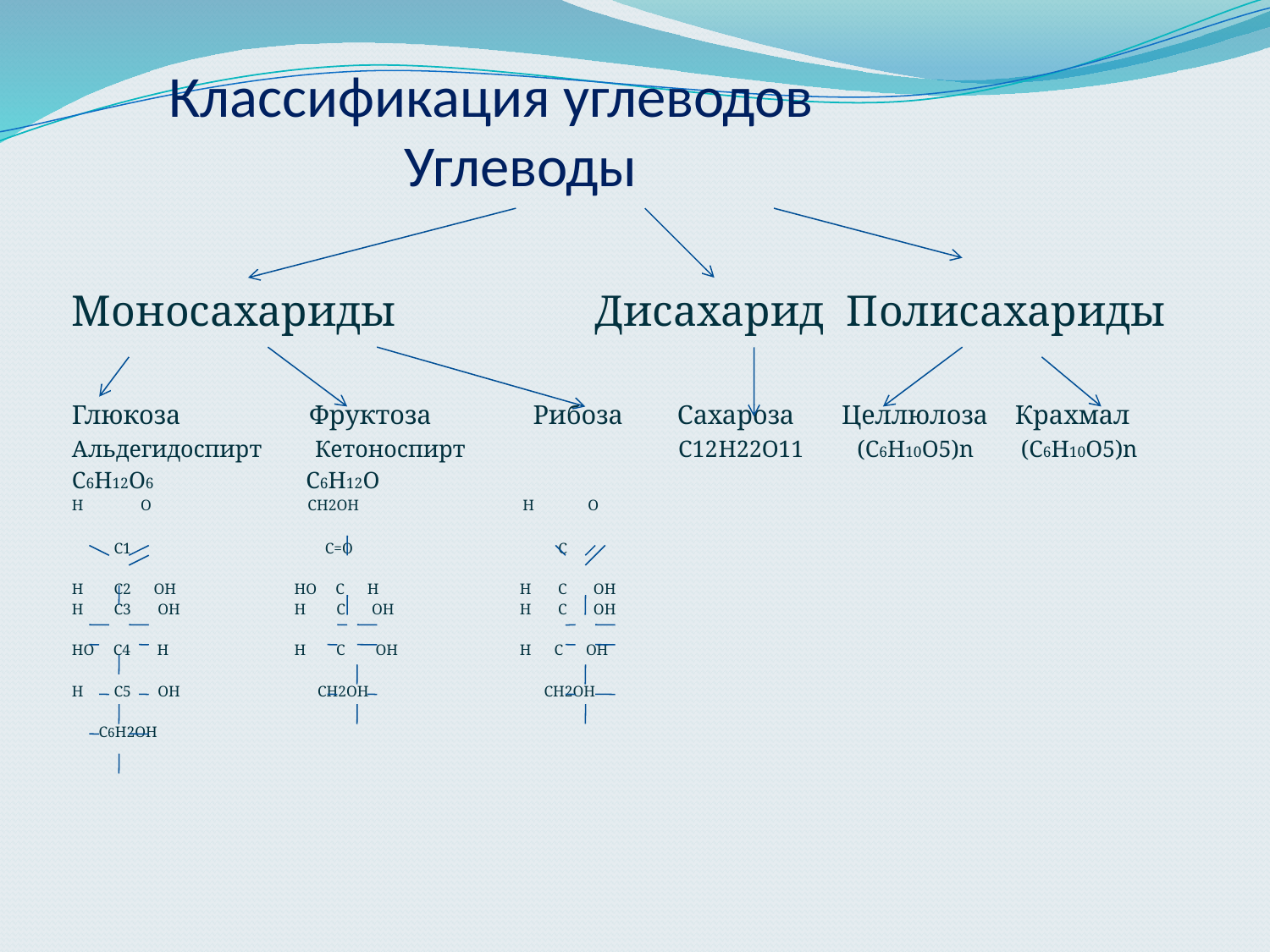

# Классификация углеводов Углеводы
Моносахариды                  Дисахарид  Полисахариды

Глюкоза                   Фруктоза               Рибоза        Сахароза       Целлюлоза    Крахмал
Альдегидоспирт         Кетоноспирт                                    С12H22O11         (С6H10O5)n        (С6H10O5)n
С6H12O6                                        С6H12O
H               O                                         СH2OH                                           H              O

           C1                                                   C=O                                                      C

H        C2      OH                               HO     C      H                                     H       C       OH
H        C3       OH                              H        C       OH                                 H       C       OH

HO     C4       H                                 H        C        OH                                H      C      OH

H        C5       OH                                    СH2OH                                              СH2OH

       C6H2OH